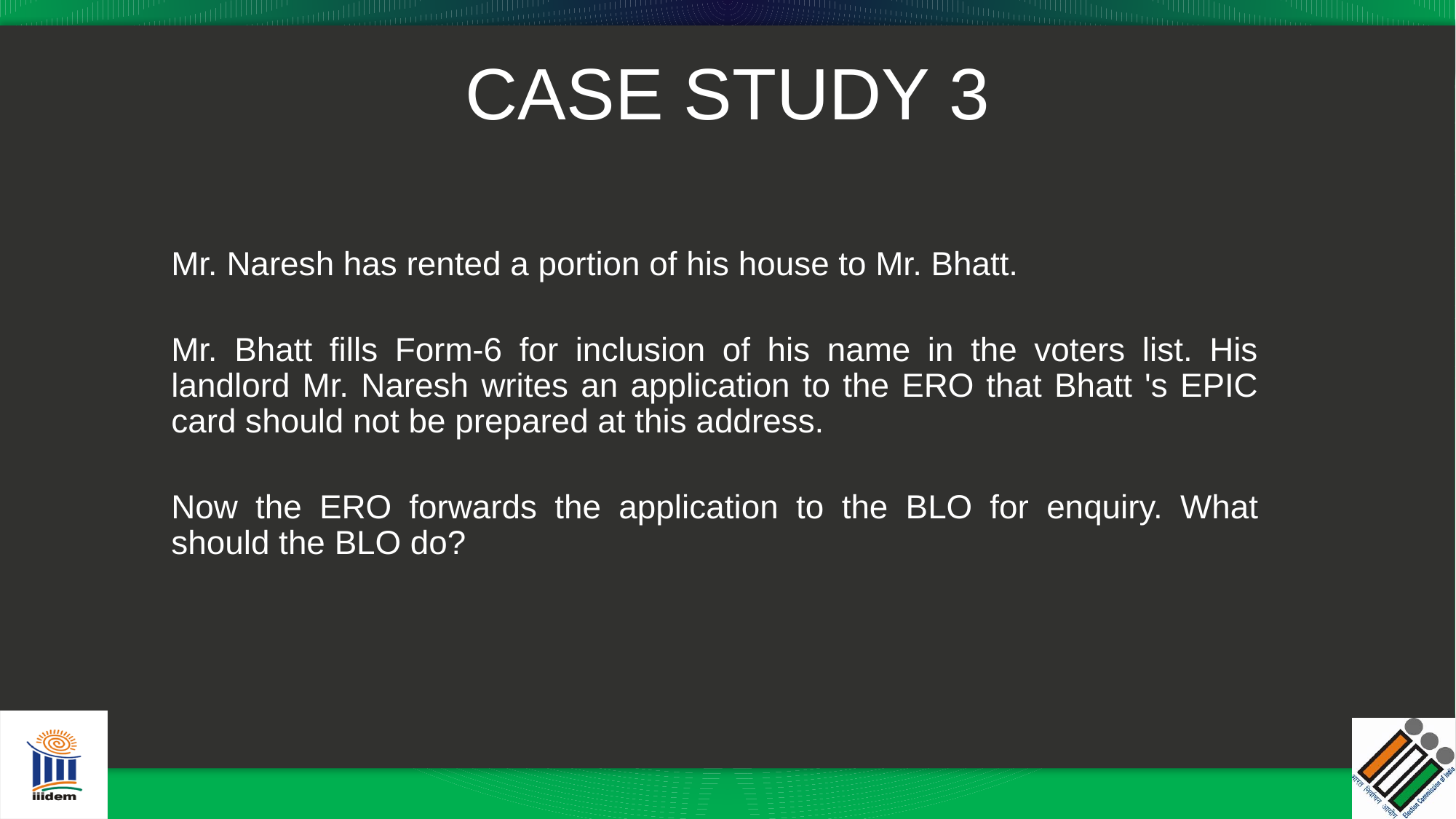

# CASE STUDY 3
Mr. Naresh has rented a portion of his house to Mr. Bhatt.

Mr. Bhatt fills Form-6 for inclusion of his name in the voters list. His landlord Mr. Naresh writes an application to the ERO that Bhatt 's EPIC card should not be prepared at this address.

Now the ERO forwards the application to the BLO for enquiry. What should the BLO do?